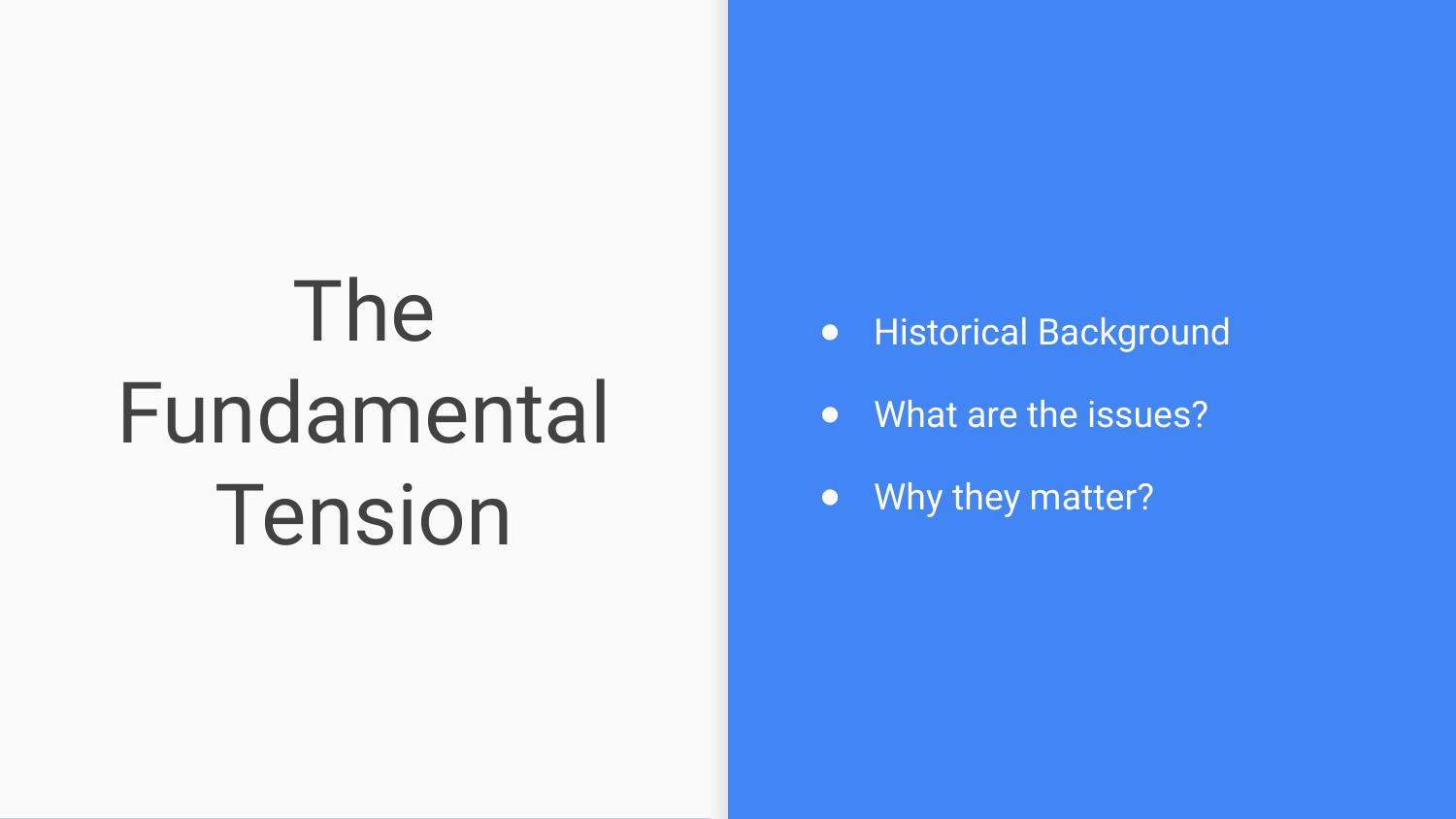

Historical Background
What are the issues?
Why they matter?
# The Fundamental Tension